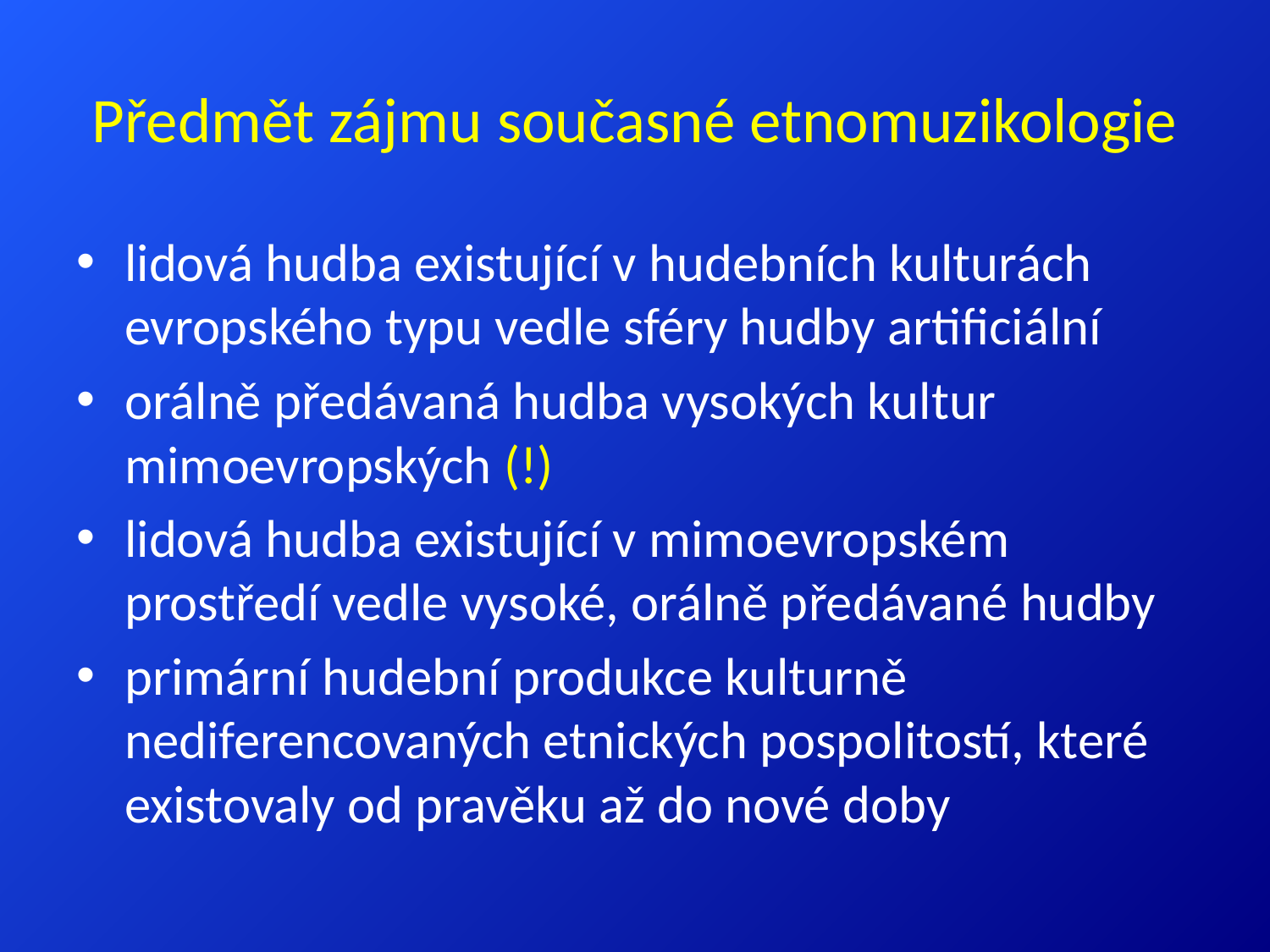

# Předmět zájmu současné etnomuzikologie
lidová hudba existující v hudebních kulturách evropského typu vedle sféry hudby artificiální
orálně předávaná hudba vysokých kultur mimoevropských (!)
lidová hudba existující v mimoevropském prostředí vedle vysoké, orálně předávané hudby
primární hudební produkce kulturně nediferencovaných etnických pospolitostí, které existovaly od pravěku až do nové doby